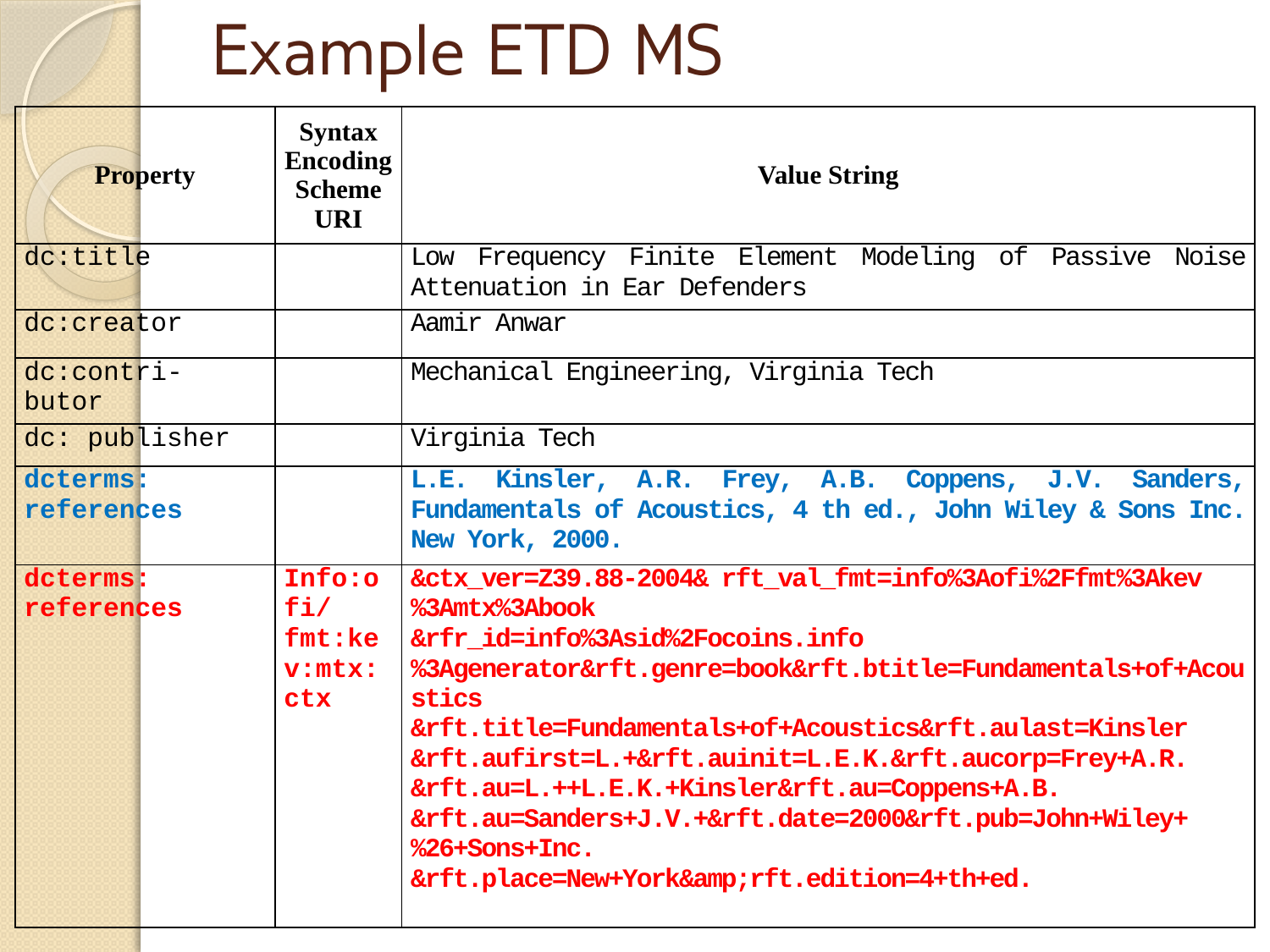

# Example ETD MS
| Property | Syntax Encoding Scheme URI | Value String |
| --- | --- | --- |
| dc:title |  | Low Frequency Finite Element Modeling of Passive Noise Attenuation in Ear Defenders |
| dc:creator |  | Aamir Anwar |
| dc:contri- butor |  | Mechanical Engineering, Virginia Tech |
| dc: publisher |  | Virginia Tech |
| dcterms: references |  | L.E. Kinsler, A.R. Frey, A.B. Coppens, J.V. Sanders, Fundamentals of Acoustics, 4 th ed., John Wiley & Sons Inc. New York, 2000. |
| dcterms: references | Info:ofi/fmt:kev:mtx:ctx | &ctx\_ver=Z39.88-2004& rft\_val\_fmt=info%3Aofi%2Ffmt%3Akev%3Amtx%3Abook &rfr\_id=info%3Asid%2Focoins.info%3Agenerator&rft.genre=book&rft.btitle=Fundamentals+of+Acoustics &rft.title=Fundamentals+of+Acoustics&rft.aulast=Kinsler &rft.aufirst=L.+&rft.auinit=L.E.K.&rft.aucorp=Frey+A.R. &rft.au=L.++L.E.K.+Kinsler&rft.au=Coppens+A.B. &rft.au=Sanders+J.V.+&rft.date=2000&rft.pub=John+Wiley+%26+Sons+Inc. &rft.place=New+York&amp;rft.edition=4+th+ed. |